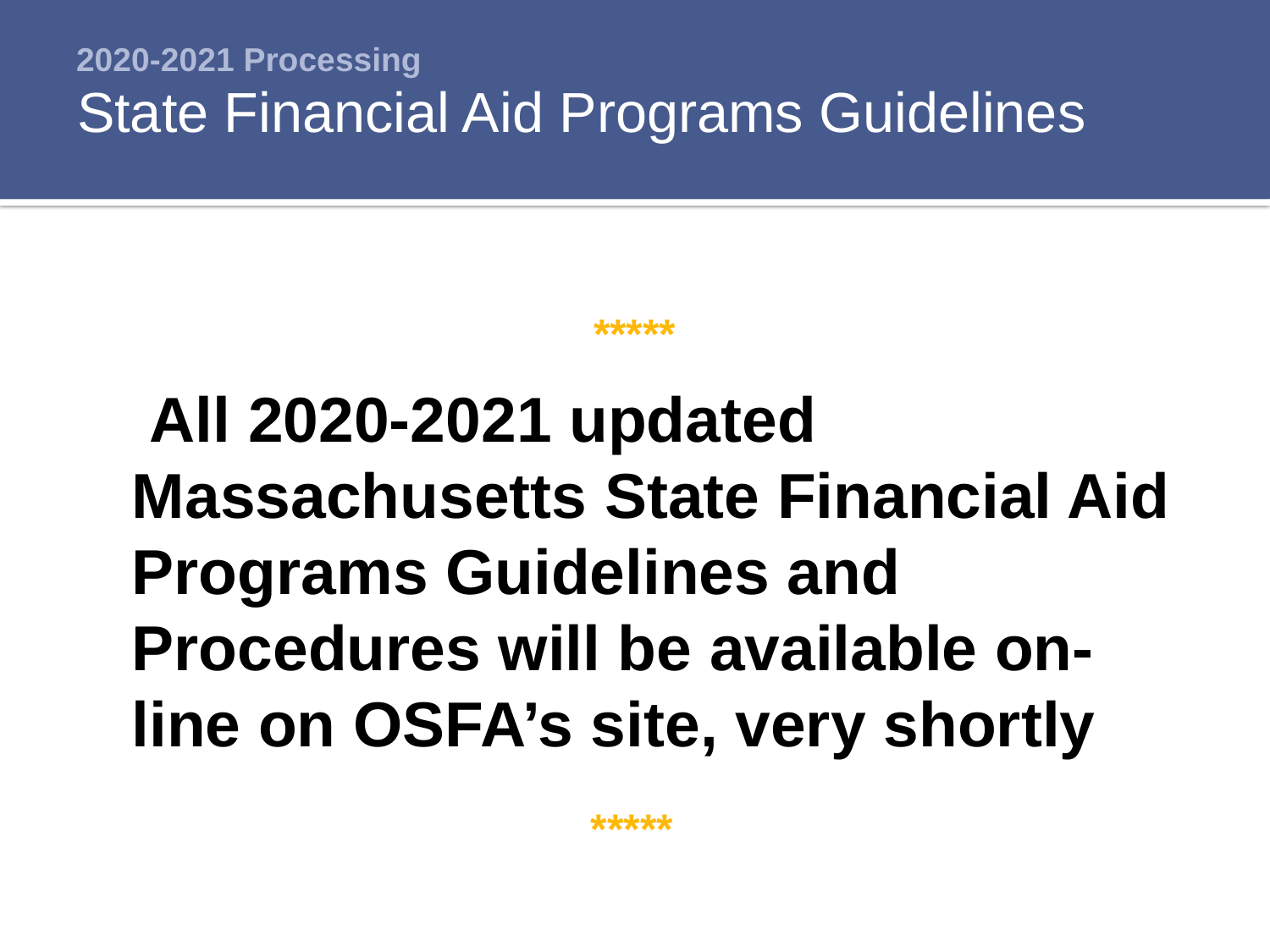

# 2020-2021 Processing
State Financial Aid Programs Guidelines

*****
	 All 2020-2021 updated Massachusetts State Financial Aid Programs Guidelines and Procedures will be available on-line on OSFA’s site, very shortly
*****